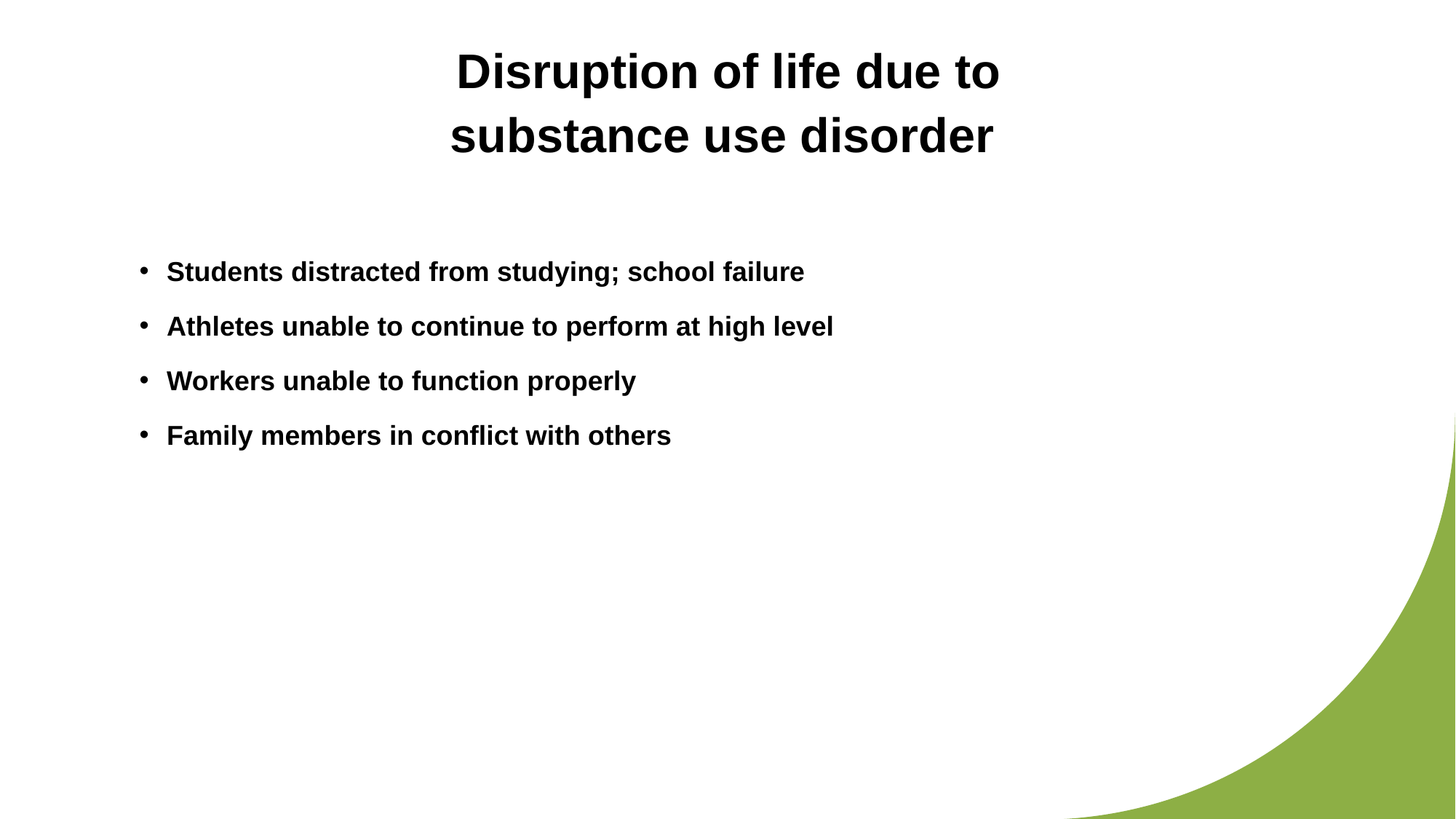

# Disruption of life due to substance use disorder

Students distracted from studying; school failure
Athletes unable to continue to perform at high level
Workers unable to function properly
Family members in conflict with others